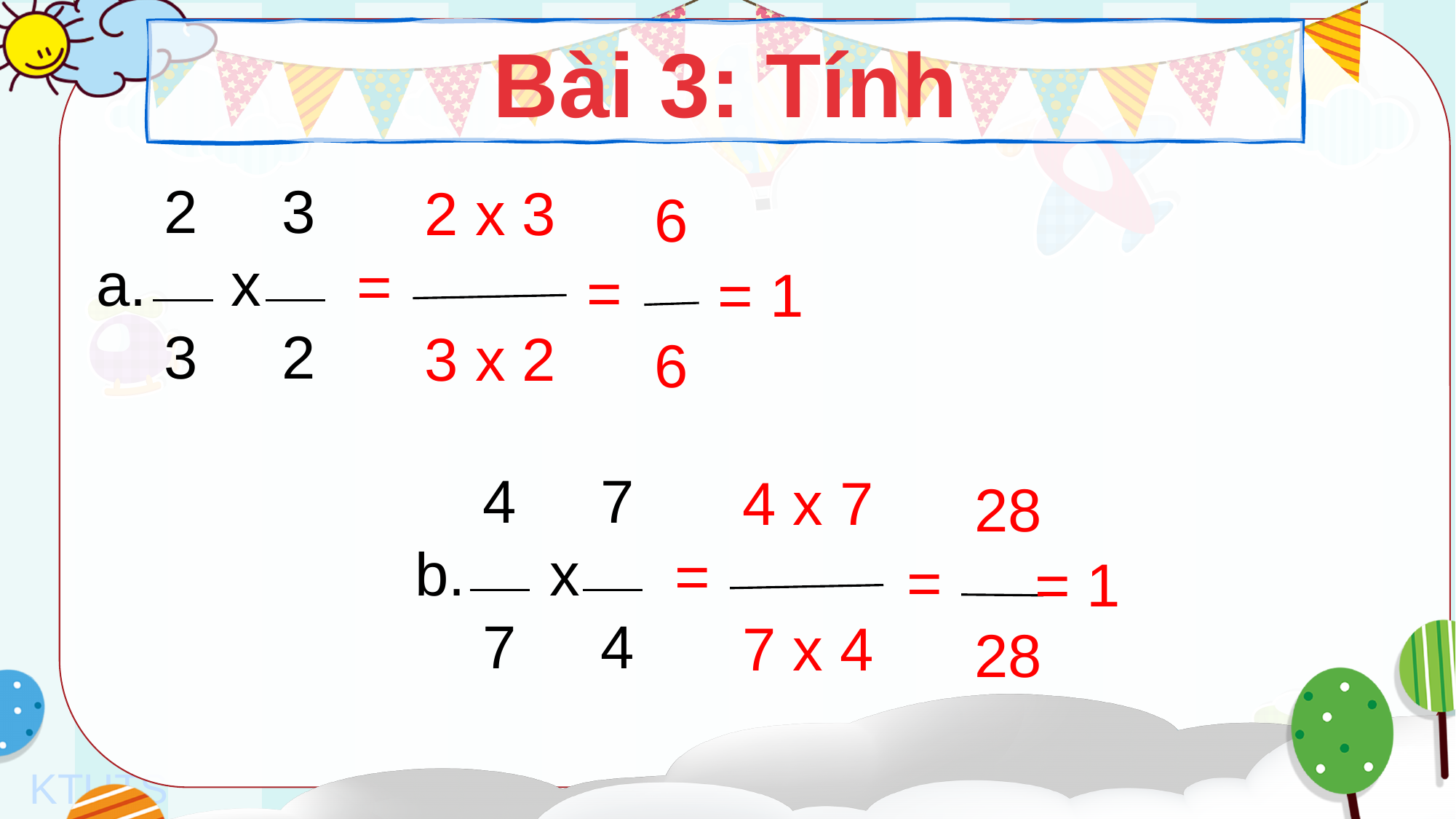

Bài 3: Tính
    2     3
a.     x
    3     2
    2 x 3
=
    3 x 2
    6
=
    6

= 1

    4     7
b.     x
    7     4
    4 x 7
=
    7 x 4
    28
=
    28

= 1